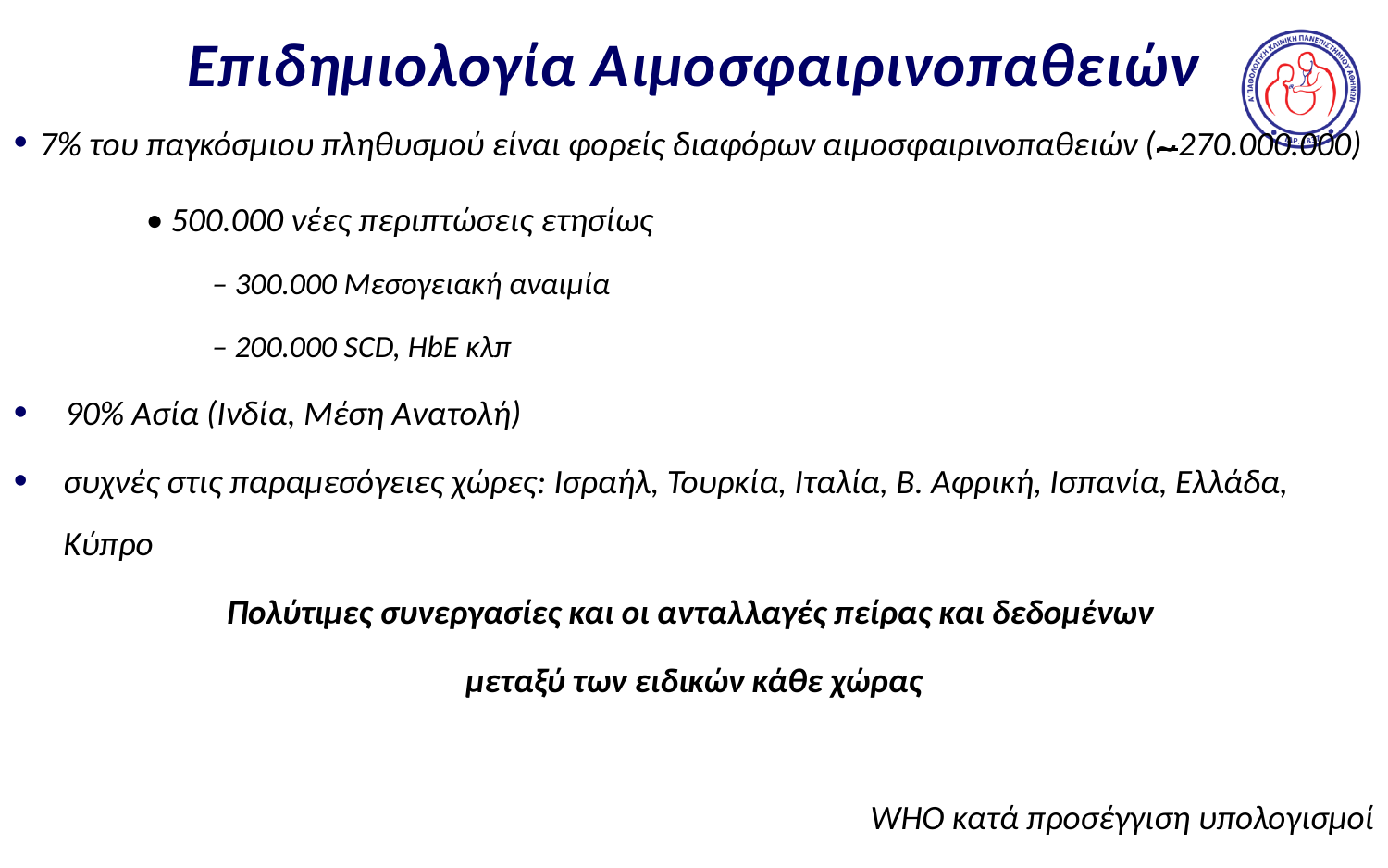

# Επιδημιολογία Αιμοσφαιρινοπαθειών
7% του παγκόσμιου πληθυσμού είναι φορείς διαφόρων αιμοσφαιρινοπαθειών (~270.000.000)
• 500.000 νέες περιπτώσεις ετησίως
– 300.000 Μεσογειακή αναιμία
– 200.000 SCD, HbE κλπ
90% Ασία (Ινδία, Μέση Ανατολή)
συχνές στις παραμεσόγειες χώρες: Ισραήλ, Τουρκία, Ιταλία, Β. Αφρική, Ισπανία, Ελλάδα, Κύπρο
Πολύτιμες συνεργασίες και οι ανταλλαγές πείρας και δεδομένων
μεταξύ των ειδικών κάθε χώρας

WHO κατά προσέγγιση υπολογισμοί